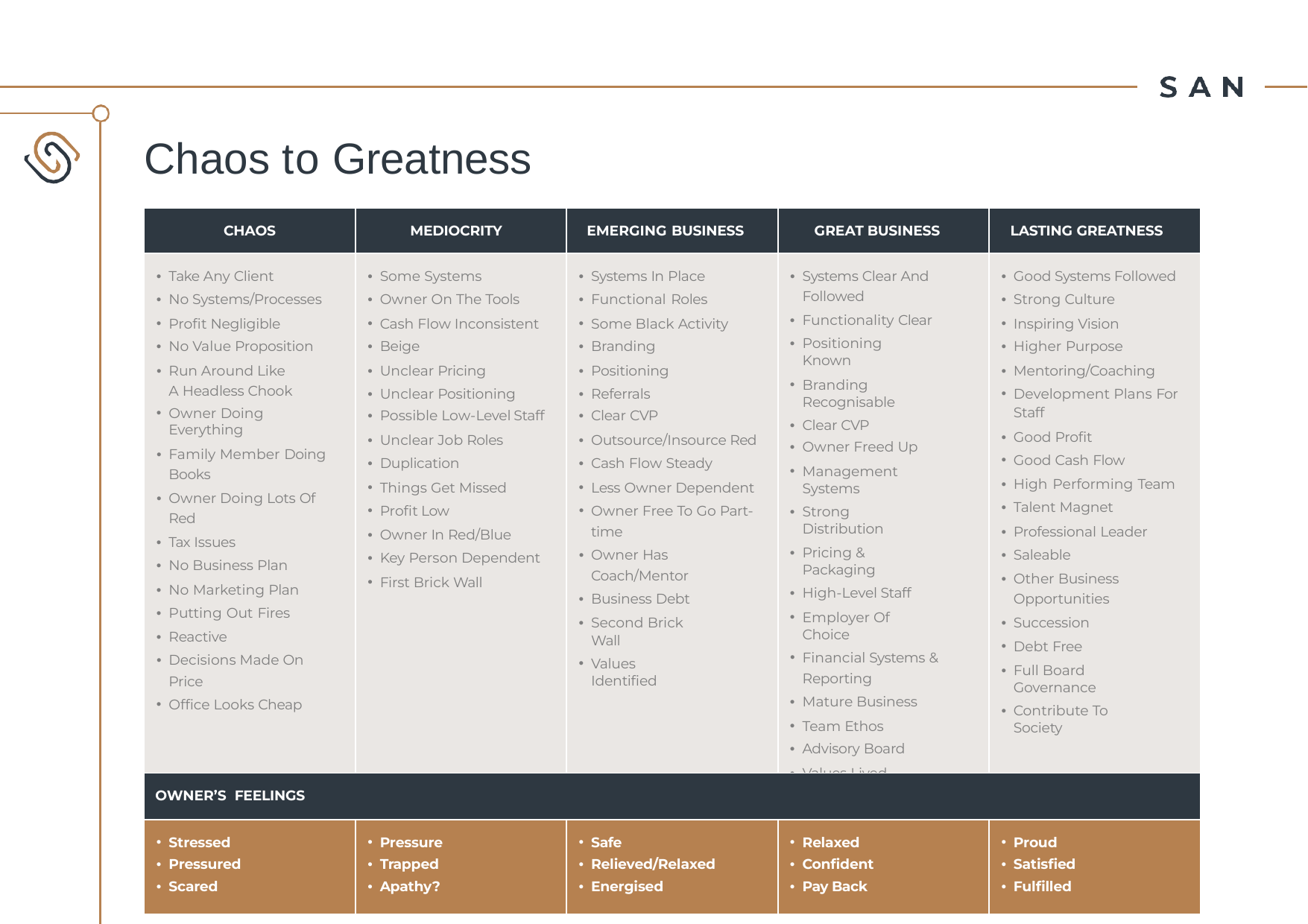

# Chaos to Greatness
| CHAOS | MEDIOCRITY | EMERGING BUSINESS | GREAT BUSINESS | LASTING GREATNESS |
| --- | --- | --- | --- | --- |
| Take Any Client No Systems/Processes Profit Negligible No Value Proposition Run Around Like A Headless Chook Owner Doing Everything Family Member Doing Books Owner Doing Lots Of Red Tax Issues No Business Plan No Marketing Plan Putting Out Fires Reactive Decisions Made On Price Office Looks Cheap | Some Systems Owner On The Tools Cash Flow Inconsistent Beige Unclear Pricing Unclear Positioning Possible Low-Level Staff Unclear Job Roles Duplication Things Get Missed Profit Low Owner In Red/Blue Key Person Dependent First Brick Wall | Systems In Place Functional Roles Some Black Activity Branding Positioning Referrals Clear CVP Outsource/Insource Red Cash Flow Steady Less Owner Dependent Owner Free To Go Part- time Owner Has Coach/Mentor Business Debt Second Brick Wall Values Identified | Systems Clear And Followed Functionality Clear Positioning Known Branding Recognisable Clear CVP Owner Freed Up Management Systems Strong Distribution Pricing & Packaging High-Level Staff Employer Of Choice Financial Systems & Reporting Mature Business Team Ethos Advisory Board Values Lived | Good Systems Followed Strong Culture Inspiring Vision Higher Purpose Mentoring/Coaching Development Plans For Staff Good Profit Good Cash Flow High Performing Team Talent Magnet Professional Leader Saleable Other Business Opportunities Succession Debt Free Full Board Governance Contribute To Society |
| OWNER’S FEELINGS |  |  |  |  |
| Stressed Pressured Scared | Pressure Trapped Apathy? | Safe Relieved/Relaxed Energised | Relaxed Confident Pay Back | Proud Satisfied Fulfilled |